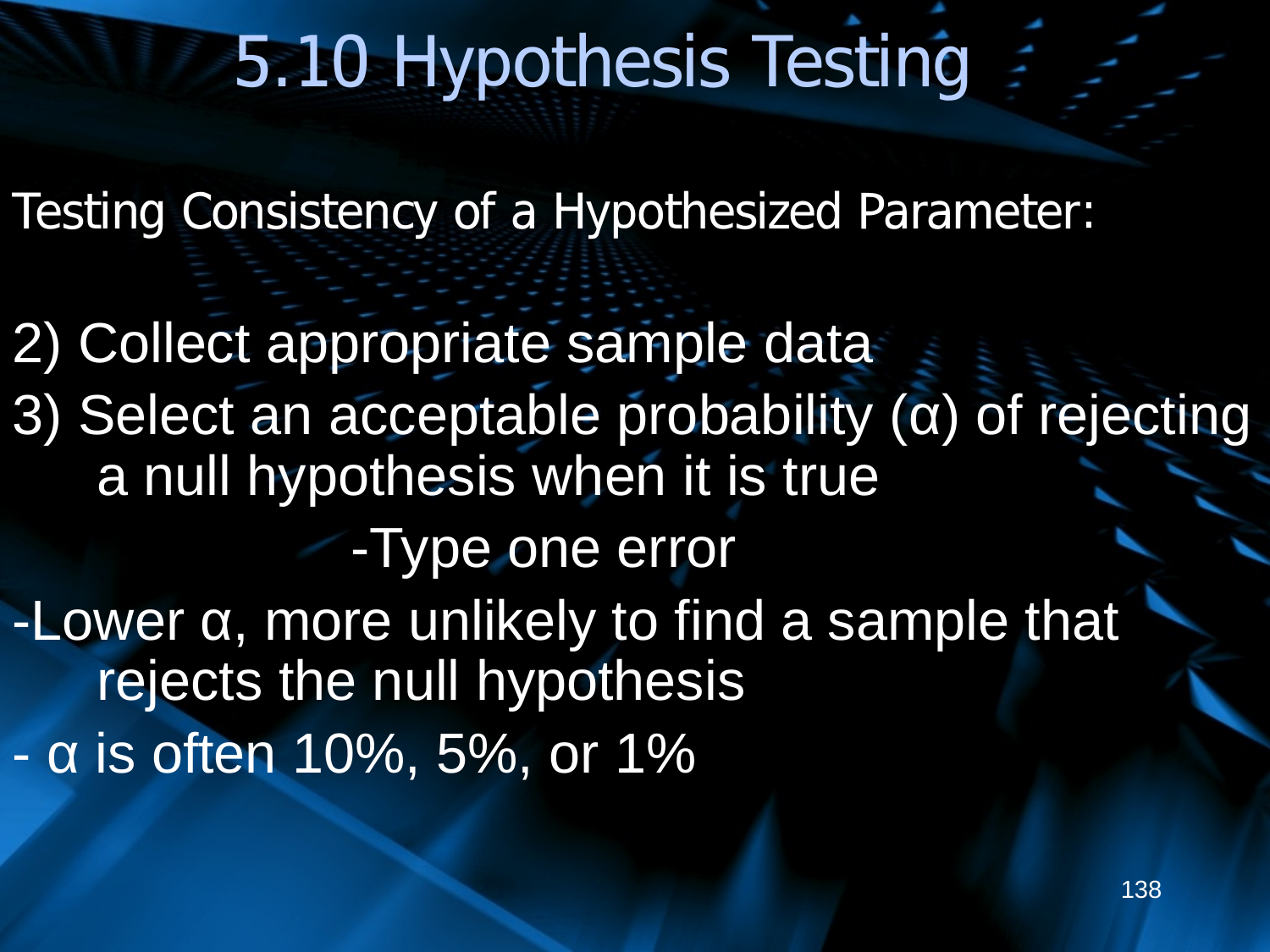

# 5.10 Hypothesis Testing
Testing Consistency of a Hypothesized Parameter:

2) Collect appropriate sample data
3) Select an acceptable probability (α) of rejecting a null hypothesis when it is true
			-Type one error
-Lower α, more unlikely to find a sample that rejects the null hypothesis
- α is often 10%, 5%, or 1%

138